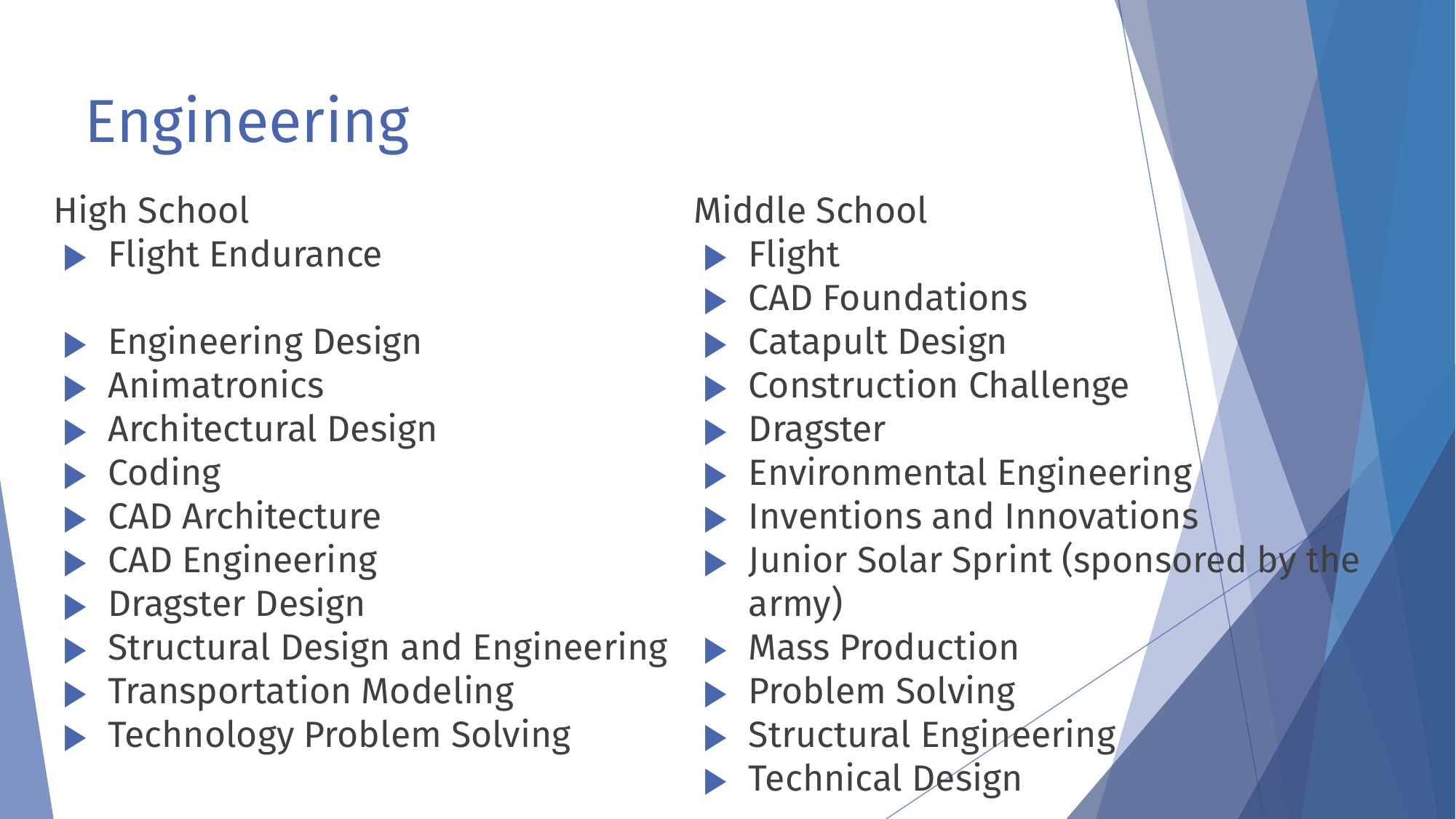

# Engineering
High School
Flight Endurance
Engineering Design
Animatronics
Architectural Design
Coding
CAD Architecture
CAD Engineering
Dragster Design
Structural Design and Engineering
Transportation Modeling
Technology Problem Solving

Middle School
Flight
CAD Foundations
Catapult Design
Construction Challenge
Dragster
Environmental Engineering
Inventions and Innovations
Junior Solar Sprint (sponsored by the army)
Mass Production
Problem Solving
Structural Engineering
Technical Design